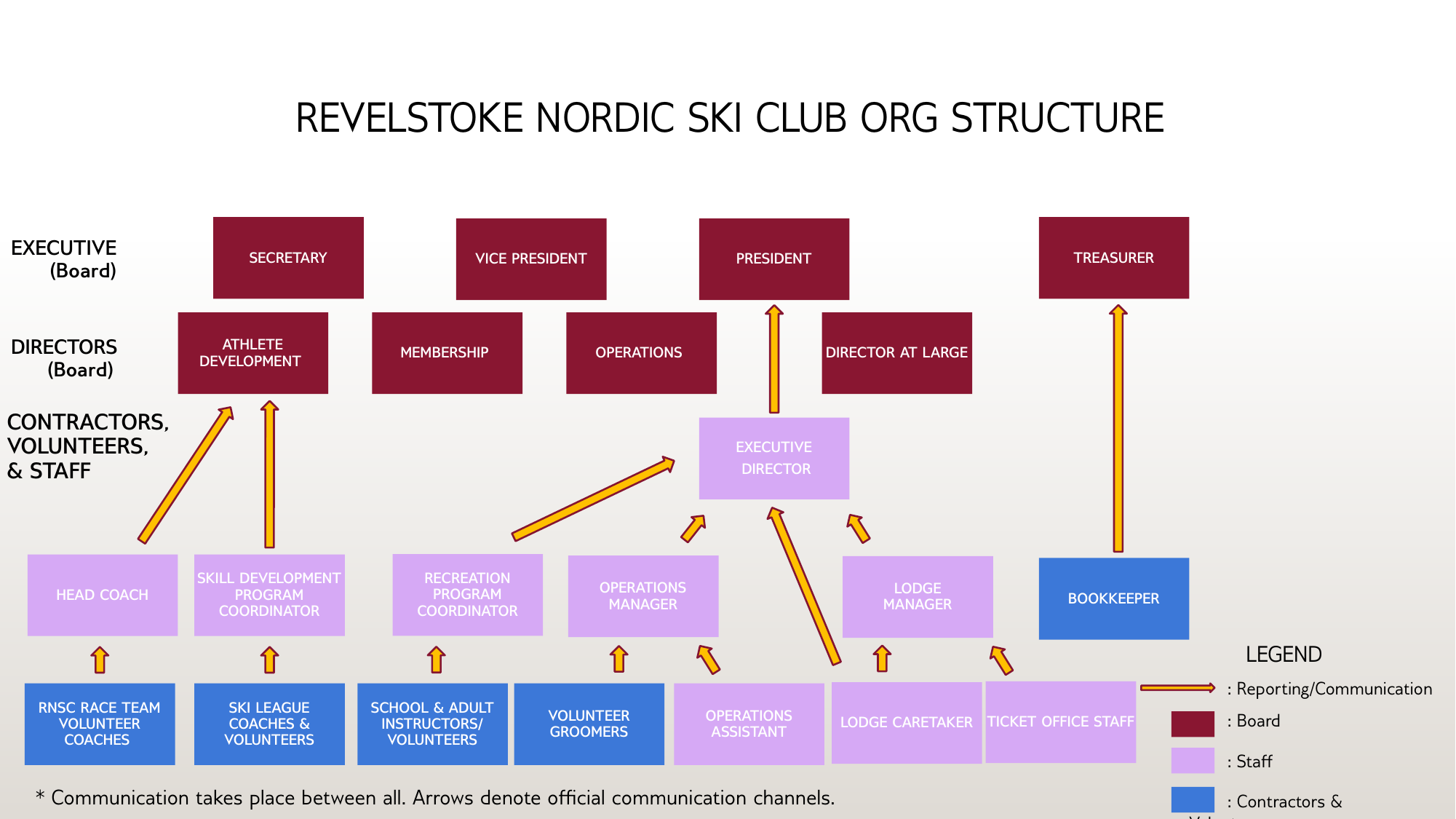

REVELSTOKE NORDIC SKI CLUB ORG STRUCTURE
TREASURER
SECRETARY
VICE PRESIDENT
PRESIDENT
EXECUTIVE
(Board)
DIRECTOR AT LARGE
ATHLETE DEVELOPMENT
MEMBERSHIP
OPERATIONS
DIRECTORS
(Board)

CONTRACTORS,
VOLUNTEERS,
& STAFF
EXECUTIVE
 DIRECTOR

RECREATION PROGRAM COORDINATOR
HEAD COACH
SKILL DEVELOPMENT PROGRAM COORDINATOR
OPERATIONS MANAGER
LODGE
MANAGER
BOOKKEEPER

LEGEND

       : Reporting/Communication
TICKET OFFICE STAFF
LODGE CARETAKER

VOLUNTEER GROOMERS
RNSC RACE TEAM VOLUNTEER COACHES
SKI LEAGUE COACHES & VOLUNTEERS
SCHOOL & ADULT INSTRUCTORS/
VOLUNTEERS
OPERATIONS ASSISTANT
       : Board

       : Staff

* Communication takes place between all. Arrows denote official communication channels.
       : Contractors & Volunteers